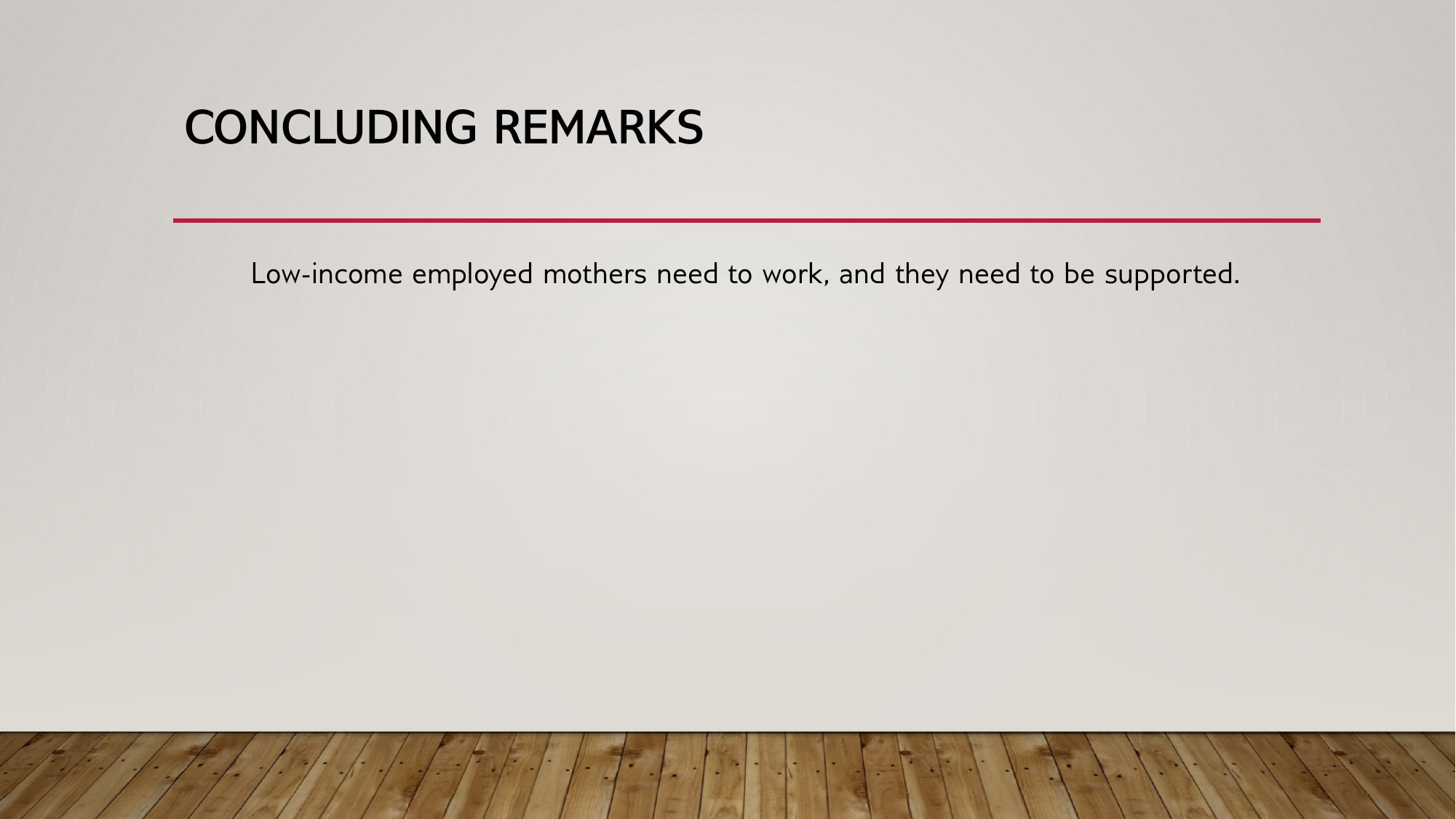

# CONCLUDING REMARKS
Low-income employed mothers need to work, and they need to be supported.